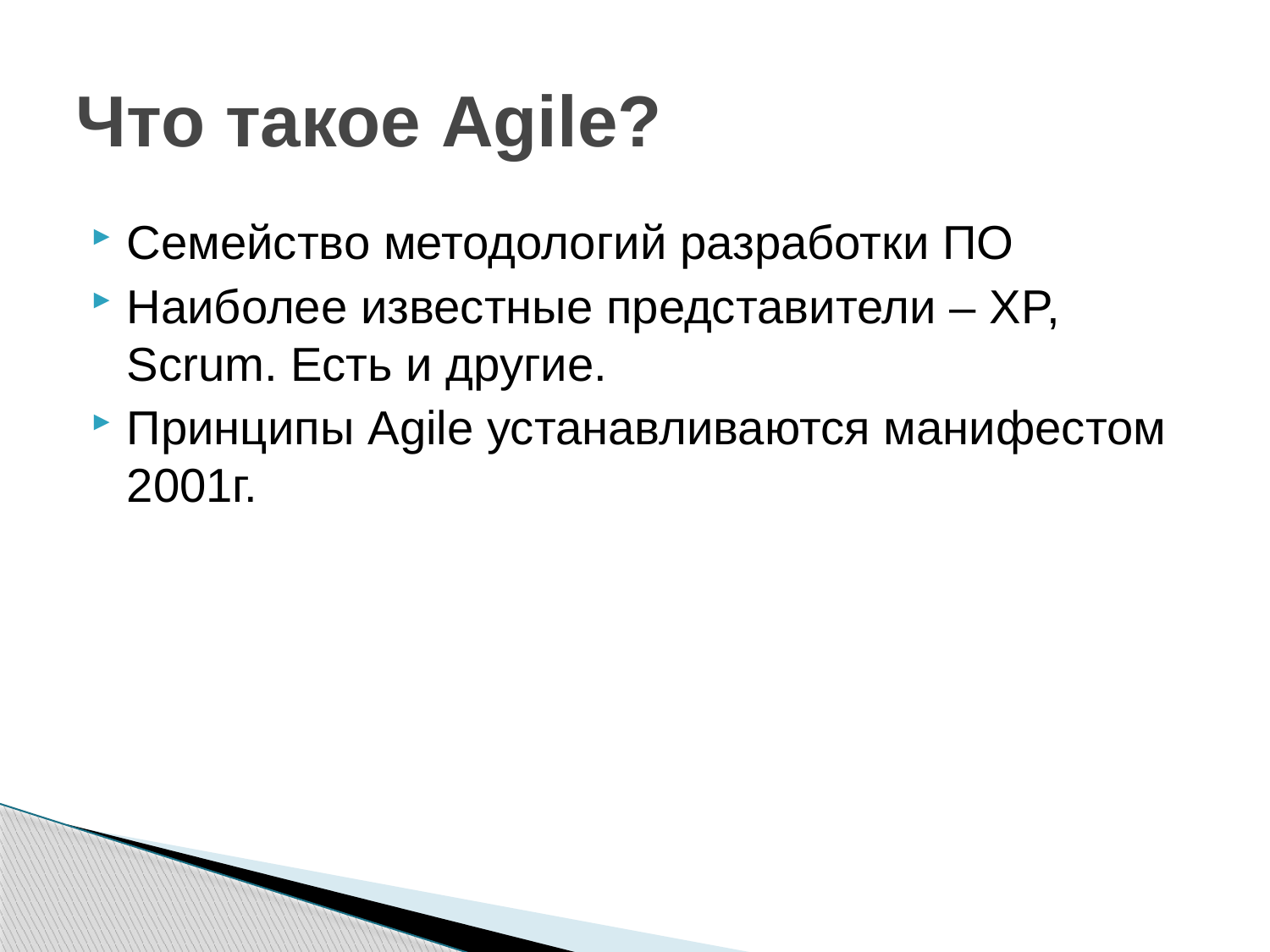

# Что такое Agile?
Семейство методологий разработки ПО
Наиболее известные представители – XP, Scrum. Есть и другие.
Принципы Agile устанавливаются манифестом 2001г.